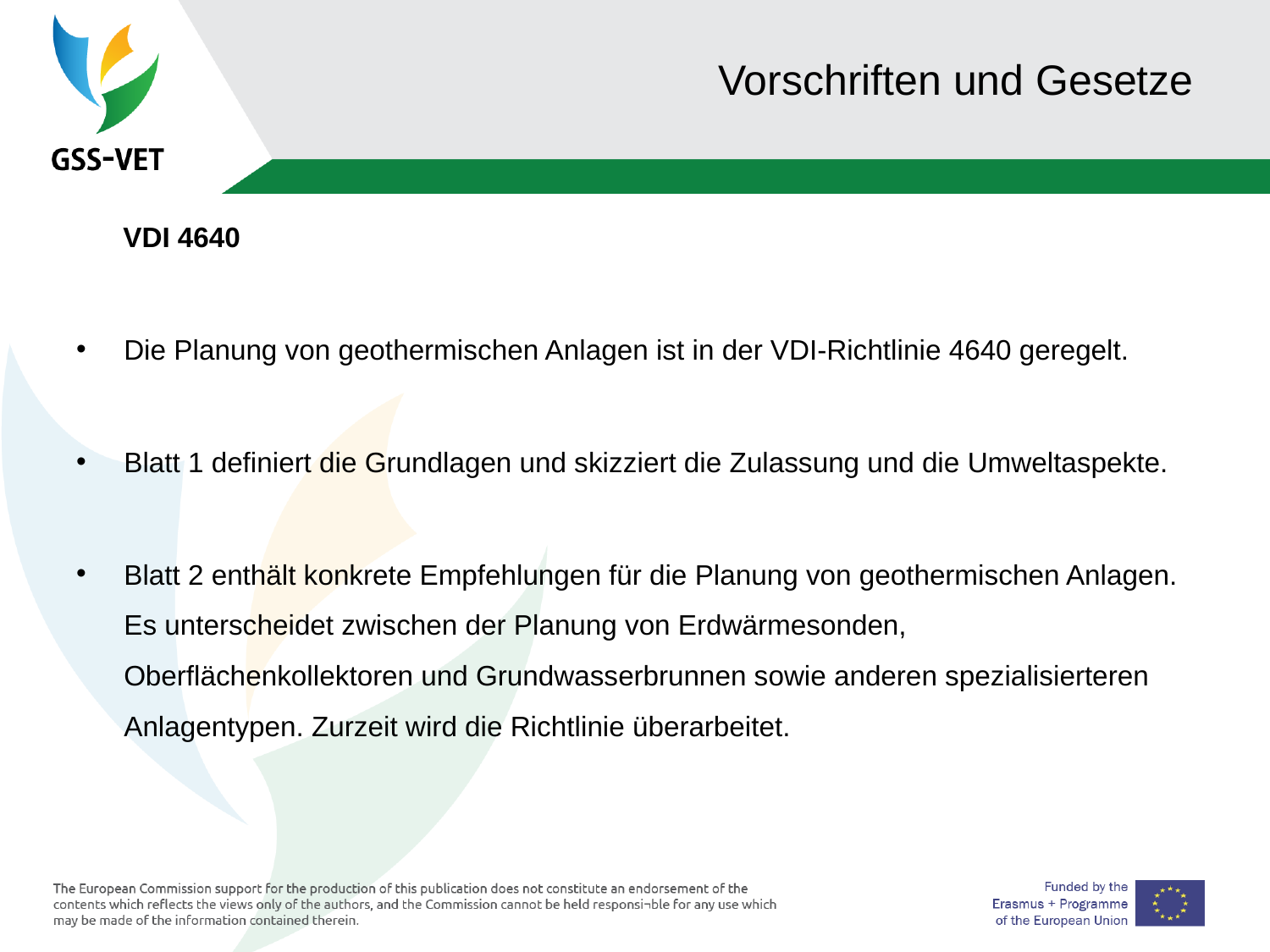

# Vorschriften und Gesetze
      VDI 4640

Die Planung von geothermischen Anlagen ist in der VDI-Richtlinie 4640 geregelt.

Blatt 1 definiert die Grundlagen und skizziert die Zulassung und die Umweltaspekte.

Blatt 2 enthält konkrete Empfehlungen für die Planung von geothermischen Anlagen. Es unterscheidet zwischen der Planung von Erdwärmesonden, Oberflächenkollektoren und Grundwasserbrunnen sowie anderen spezialisierteren Anlagentypen. Zurzeit wird die Richtlinie überarbeitet.